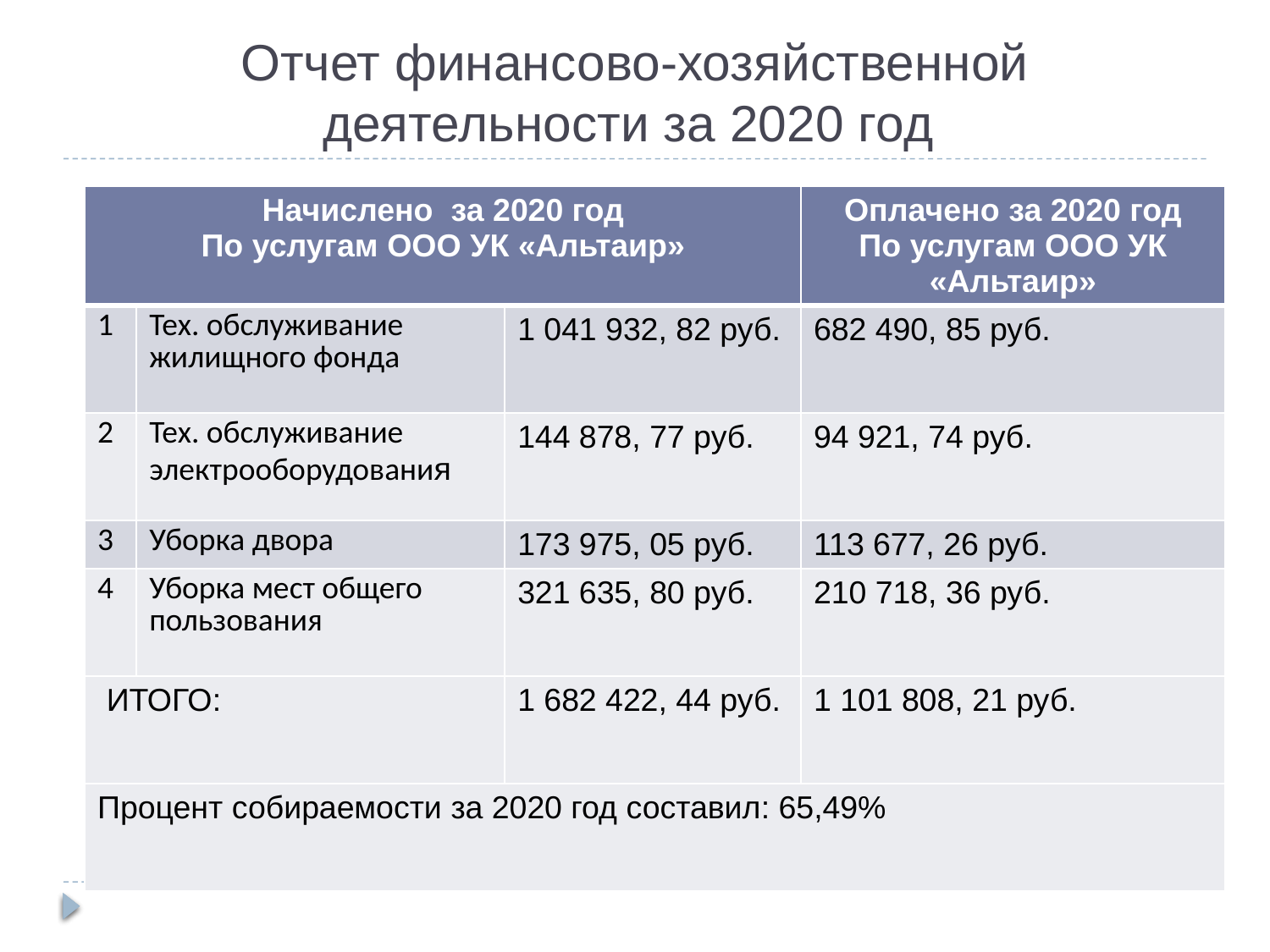

# Отчет финансово-хозяйственной деятельности за 2020 год
| Начислено за 2020 год По услугам ООО УК «Альтаир» |  |  | Оплачено за 2020 год По услугам ООО УК «Альтаир» |
| --- | --- | --- | --- |
| 1 | Тех. обслуживание жилищного фонда | 1 041 932, 82 руб. | 682 490, 85 руб. |
| 2 | Тех. обслуживание электрооборудования | 144 878, 77 руб. | 94 921, 74 руб. |
| 3 | Уборка двора | 173 975, 05 руб. | 113 677, 26 руб. |
| 4 | Уборка мест общего пользования | 321 635, 80 руб. | 210 718, 36 руб. |
| ИТОГО: |  | 1 682 422, 44 руб. | 1 101 808, 21 руб. |
| Процент собираемости за 2020 год составил: 65,49% |  |  |  |